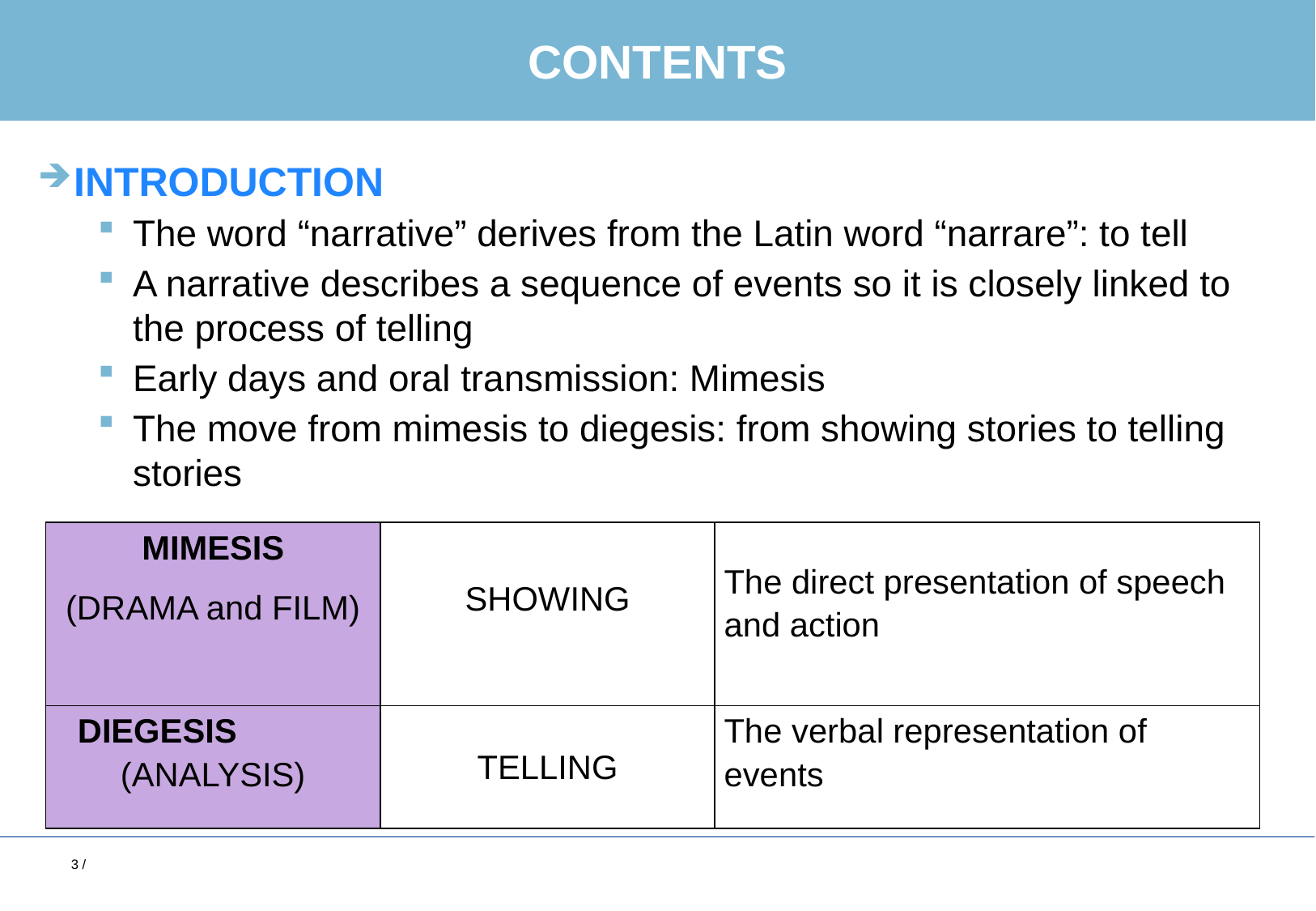

# Contents
INTRODUCTION
The word “narrative” derives from the Latin word “narrare”: to tell
A narrative describes a sequence of events so it is closely linked to the process of telling
Early days and oral transmission: Mimesis
The move from mimesis to diegesis: from showing stories to telling stories

| MIMESIS (DRAMA and FILM) | SHOWING | The direct presentation of speech and action |
| --- | --- | --- |
| DIEGESIS (ANALYSIS) | TELLING | The verbal representation of events |